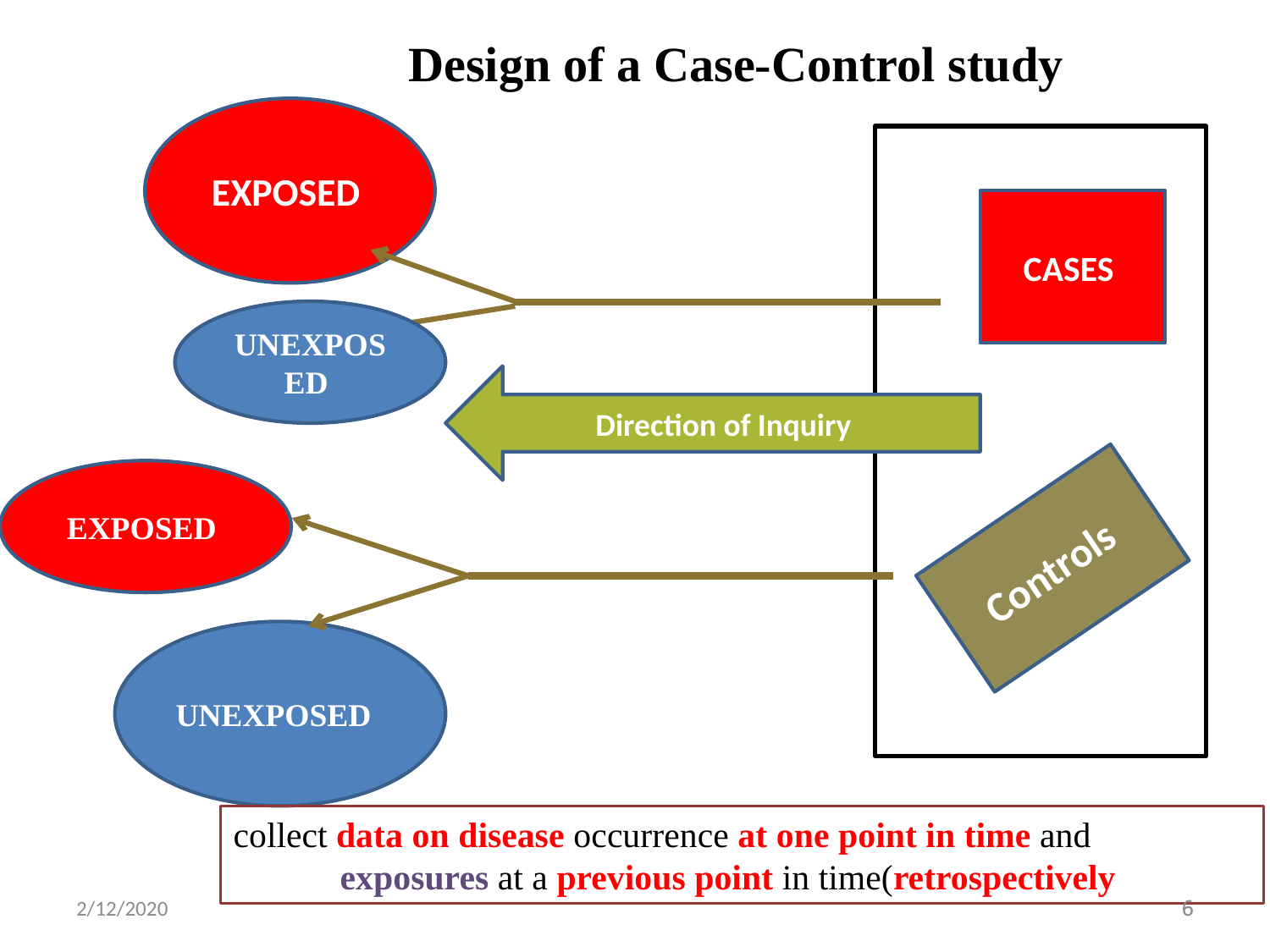

Design of a Case-Control study
EXPOSED

CASES
UNEXPOSED
Direction of Inquiry
EXPOSED
Controls
UNEXPOSED
collect data on disease occurrence at one point in time and
            exposures at a previous point in time(retrospectively
2/12/2020
6